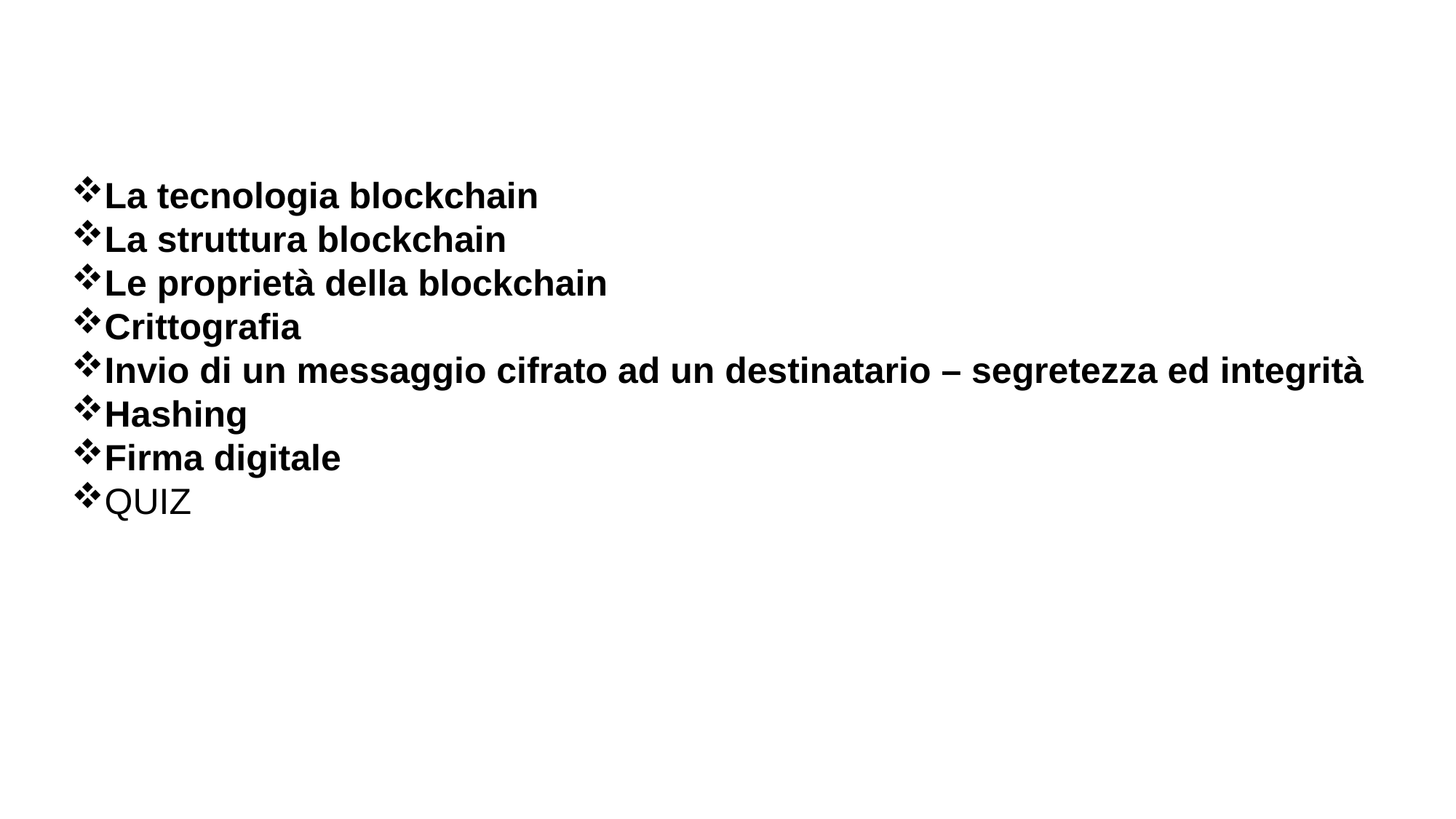

# La tecnologia blockchain
La struttura blockchain
Le proprietà della blockchain
Crittografia
Invio di un messaggio cifrato ad un destinatario – segretezza ed integrità
Hashing
Firma digitale
QUIZ